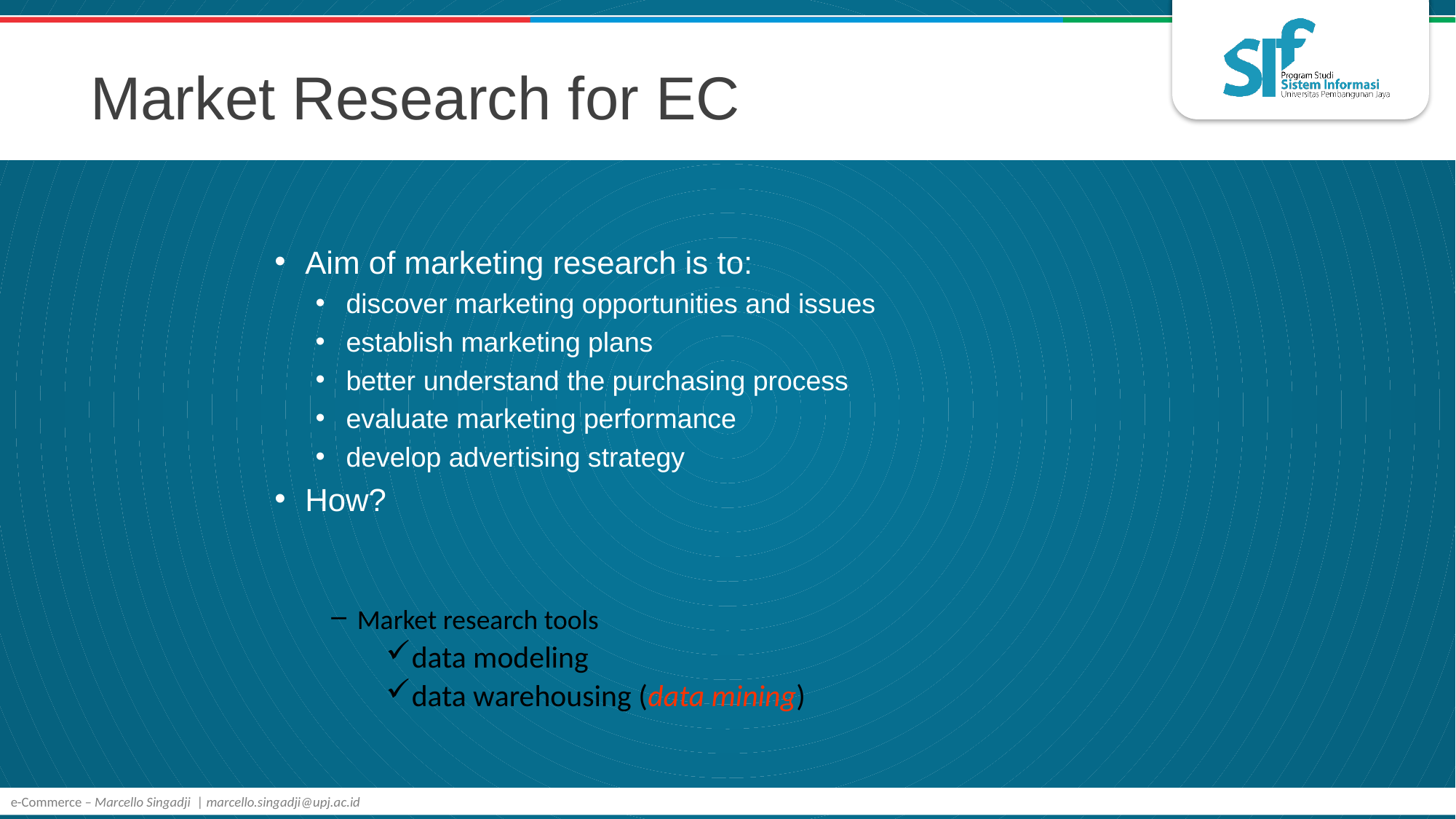

# Market Research for EC
Aim of marketing research is to:
discover marketing opportunities and issues
establish marketing plans
better understand the purchasing process
evaluate marketing performance
develop advertising strategy
How?
Market research tools
data modeling
data warehousing (data mining)